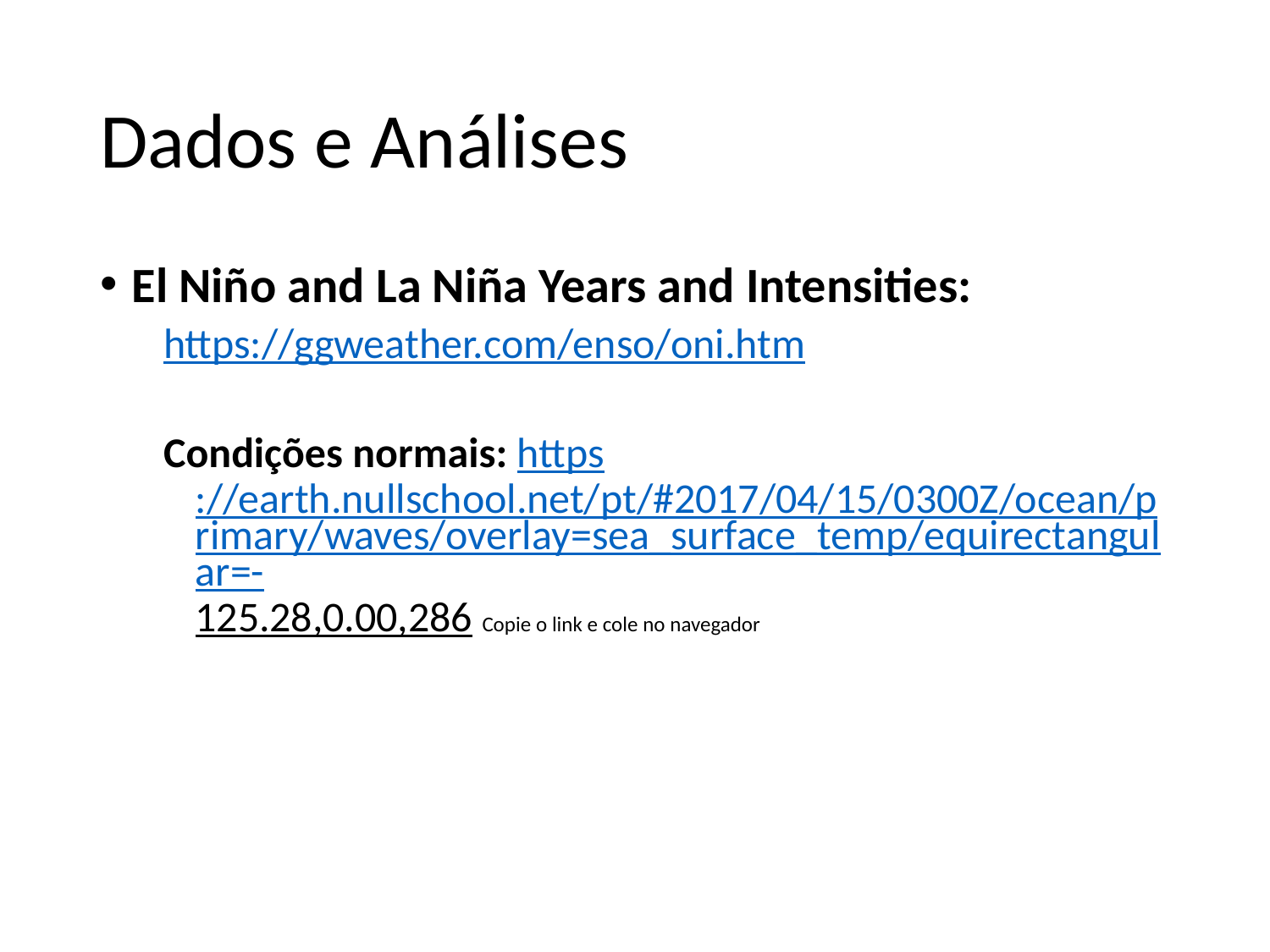

# Dados e Análises
El Niño and La Niña Years and Intensities:
https://ggweather.com/enso/oni.htm

Condições normais: https://earth.nullschool.net/pt/#2017/04/15/0300Z/ocean/primary/waves/overlay=sea_surface_temp/equirectangular=-125.28,0.00,286 Copie o link e cole no navegador